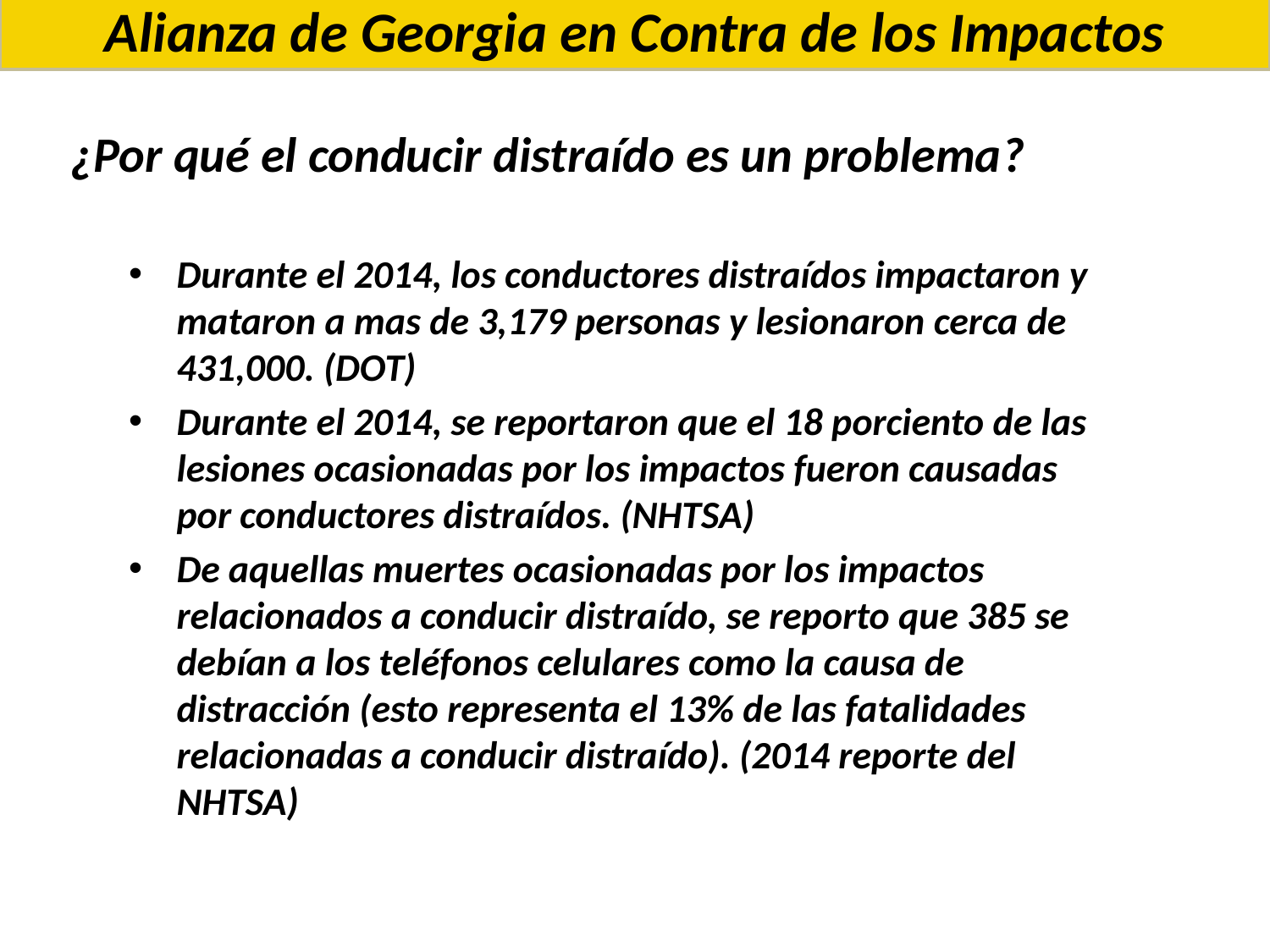

Alianza de Georgia en Contra de los Impactos
¿Por qué el conducir distraído es un problema?

Durante el 2014, los conductores distraídos impactaron y mataron a mas de 3,179 personas y lesionaron cerca de 431,000. (DOT)
Durante el 2014, se reportaron que el 18 porciento de las lesiones ocasionadas por los impactos fueron causadas por conductores distraídos. (NHTSA)
De aquellas muertes ocasionadas por los impactos relacionados a conducir distraído, se reporto que 385 se debían a los teléfonos celulares como la causa de distracción (esto representa el 13% de las fatalidades relacionadas a conducir distraído). (2014 reporte del NHTSA)